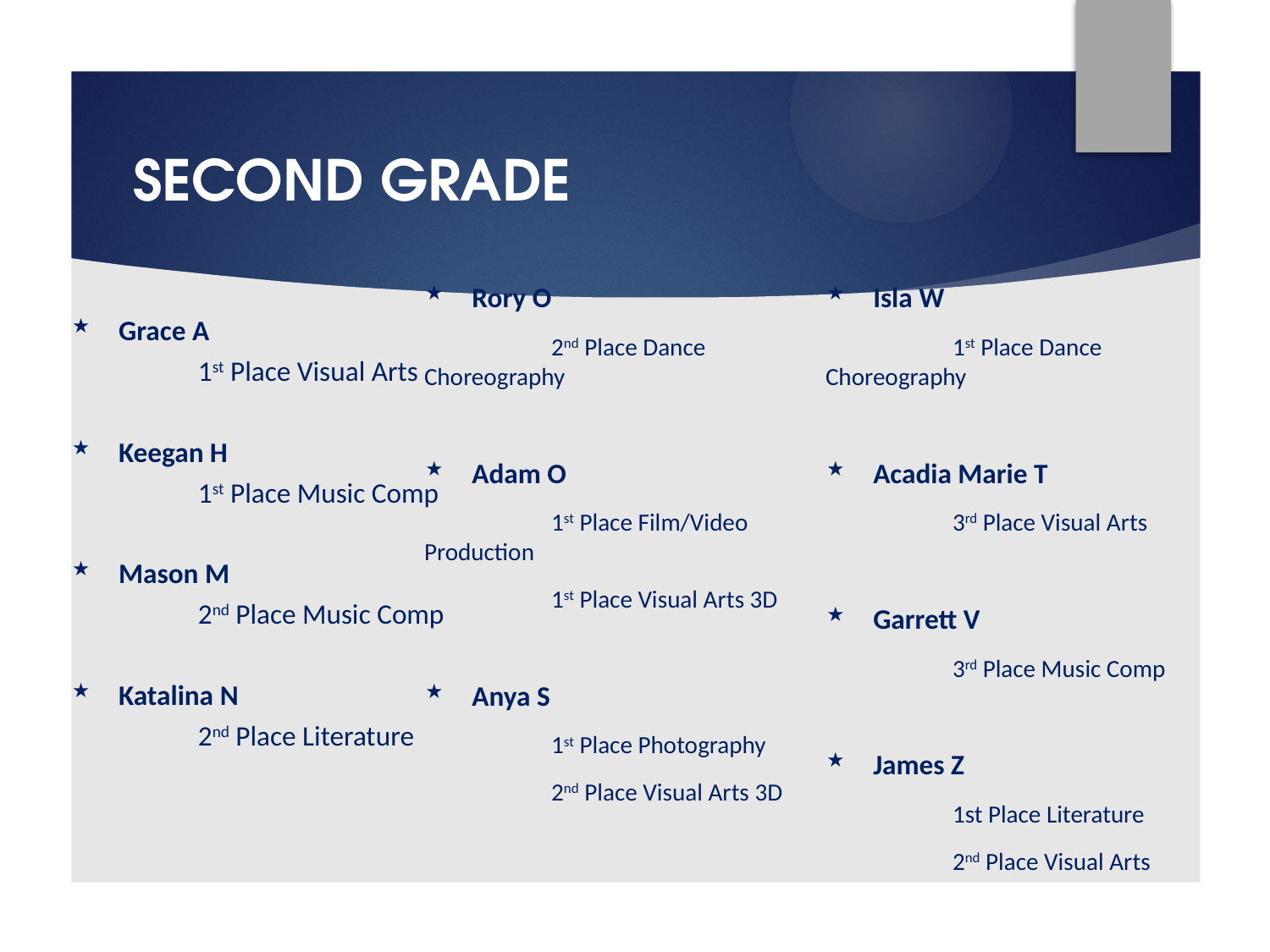

# SECOND GRADE
Grace A
	1st Place Visual Arts

Keegan H
	1st Place Music Comp

Mason M
	2nd Place Music Comp

Katalina N
	2nd Place Literature

Rory O
	2nd Place Dance Choreography

Adam O
	1st Place Film/Video Production
	1st Place Visual Arts 3D

Anya S
	1st Place Photography
	2nd Place Visual Arts 3D

Isla W
	1st Place Dance Choreography

Acadia Marie T
	3rd Place Visual Arts

Garrett V
	3rd Place Music Comp

James Z
	1st Place Literature
	2nd Place Visual Arts